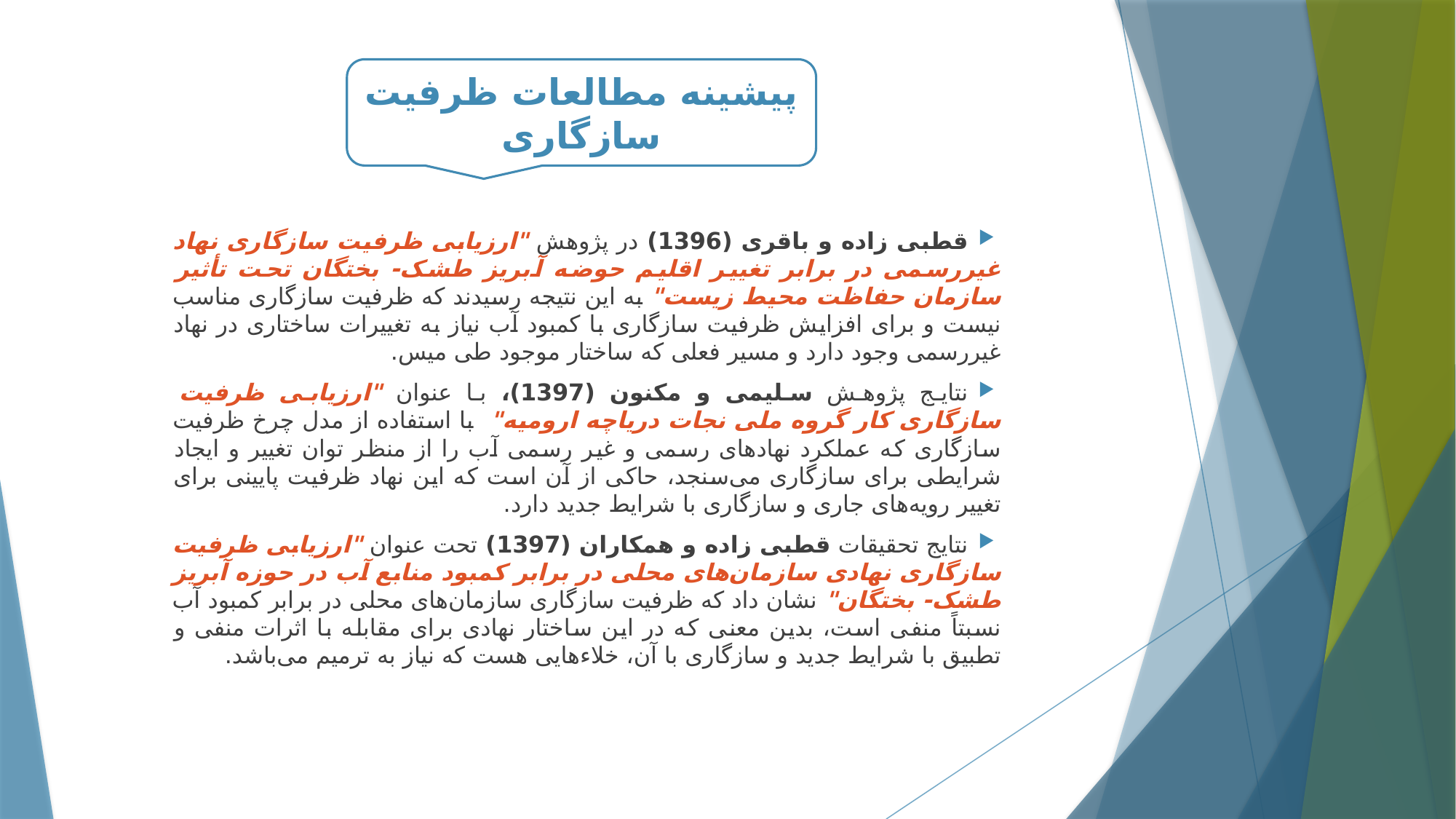

پیشینه مطالعات ظرفیت سازگاری
قطبی زاده و باقری (1396) در پژوهش "ارزیابی ظرفیت سازگاری نهاد غیررسمی در برابر تغییر اقلیم حوضه آبریز طشک- بختگان تحت تأثیر سازمان حفاظت محیط زیست" به این نتیجه رسیدند که ظرفیت سازگاری مناسب نیست و برای افزایش ظرفیت سازگاری با کمبود آب نیاز به تغییرات ساختاری در نهاد غیررسمی وجود دارد و مسیر فعلی که ساختار موجود طی میس.
نتایج پژوهش سلیمی و مکنون (1397)، با عنوان "ارزیابی ظرفیت سازگاری کار گروه ملی نجات دریاچه ارومیه"  با استفاده از مدل چرخ ظرفیت سازگاری که عملکرد نهادهای رسمی و غیر رسمی آب را از منظر توان تغییر و ایجاد شرایطی برای سازگاری می‌سنجد، حاکی از آن است که این نهاد ظرفیت پایینی برای تغییر رویه‌های جاری و سازگاری با شرایط جدید دارد.
نتایج تحقیقات قطبی زاده و همکاران (1397) تحت عنوان "ارزیابی ظرفیت سازگاری نهادی سازمان‌های محلی در برابر کمبود منابع آب در حوزه آبریز طشک- بختگان" نشان داد که ظرفیت سازگاری سازمان‌های محلی در برابر کمبود آب نسبتاً منفی است، بدین معنی که در این ساختار نهادی برای مقابله با اثرات منفی و تطبیق با شرایط جدید و سازگاری با آن، خلاءهایی هست که نیاز به ترمیم می‌باشد.